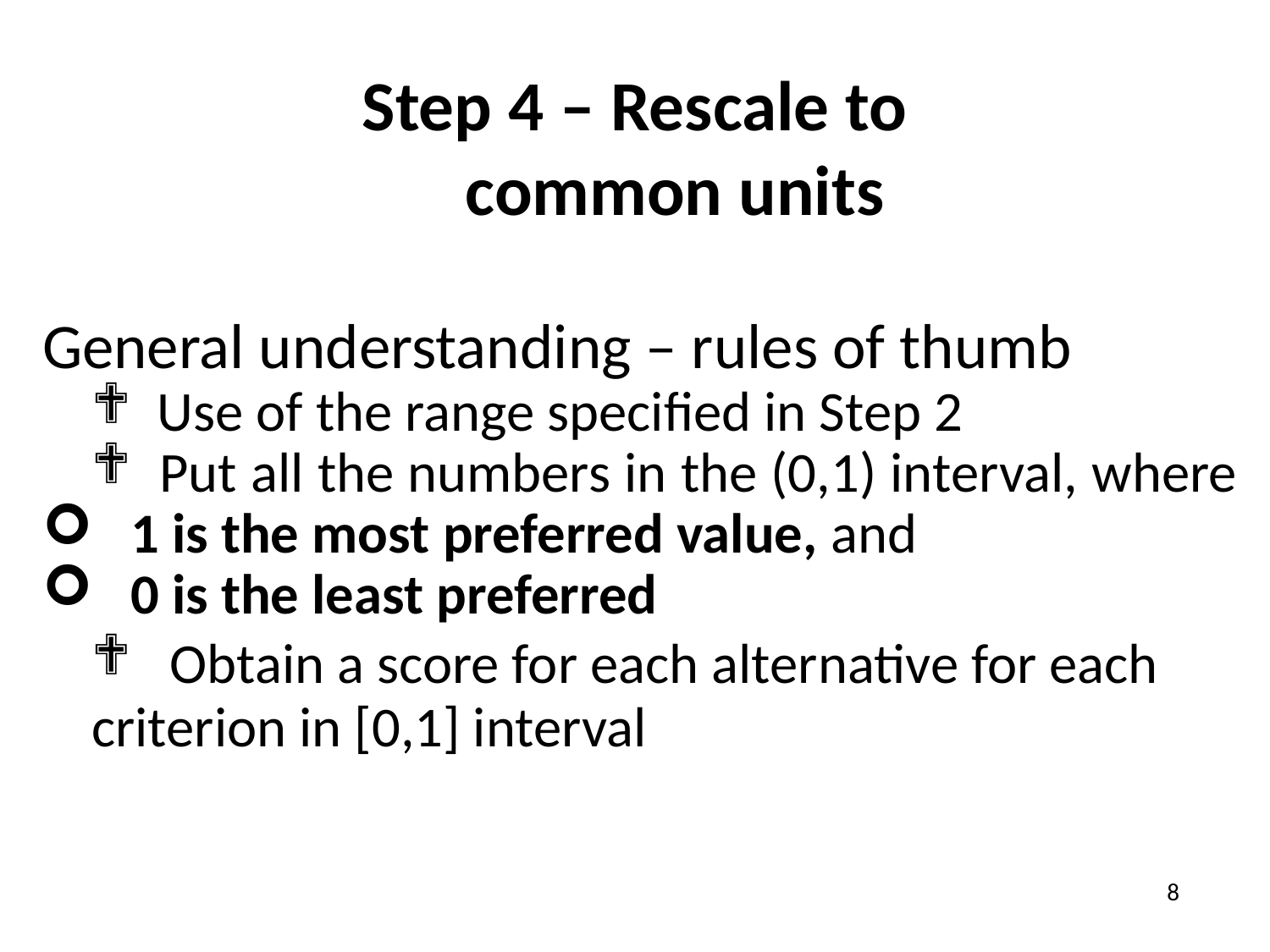

Step 4 – Rescale to common units
General understanding – rules of thumb
  Use of the range specified in Step 2
  Put all the numbers in the (0,1) interval, where
   1 is the most preferred value, and
   0 is the least preferred
   Obtain a score for each alternative for each 	criterion in [0,1] interval
8